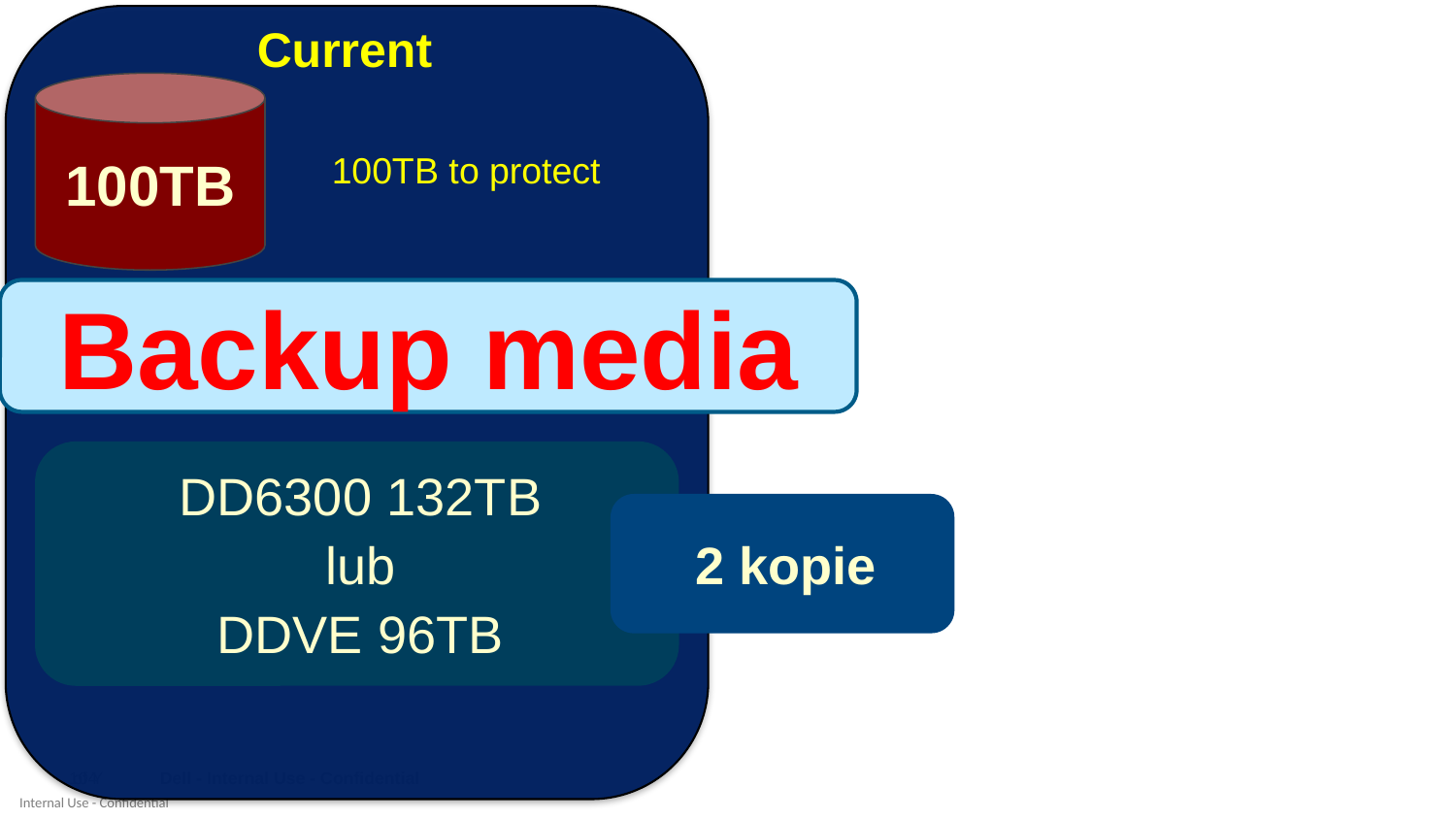

Current
100TB
100TB to protect
Backup media
DD6300 132TB
lub
DDVE 96TB
2 kopie